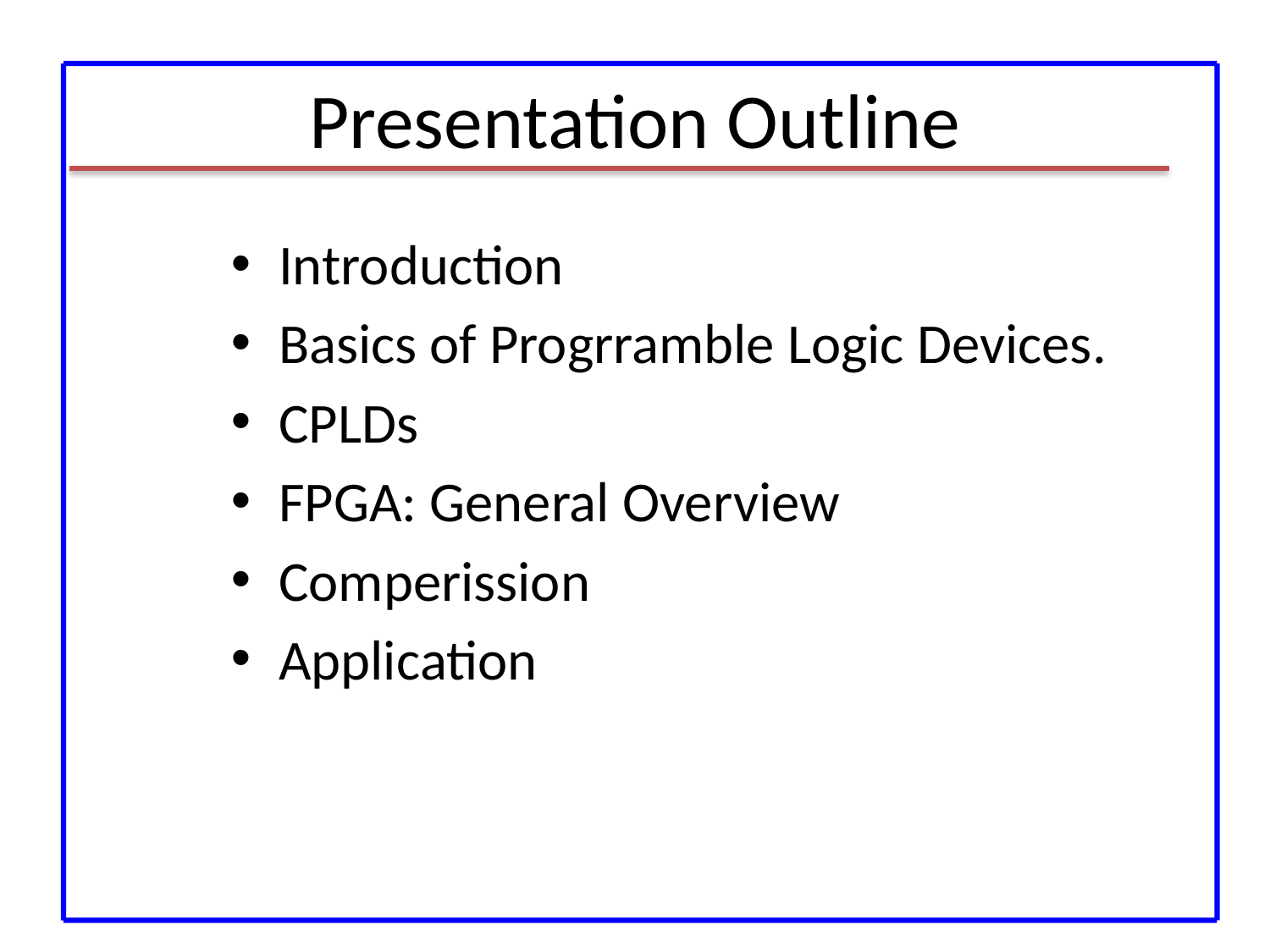

# Presentation Outline

Introduction
Basics of Progrramble Logic Devices.
CPLDs
FPGA: General Overview
Comperission
Application